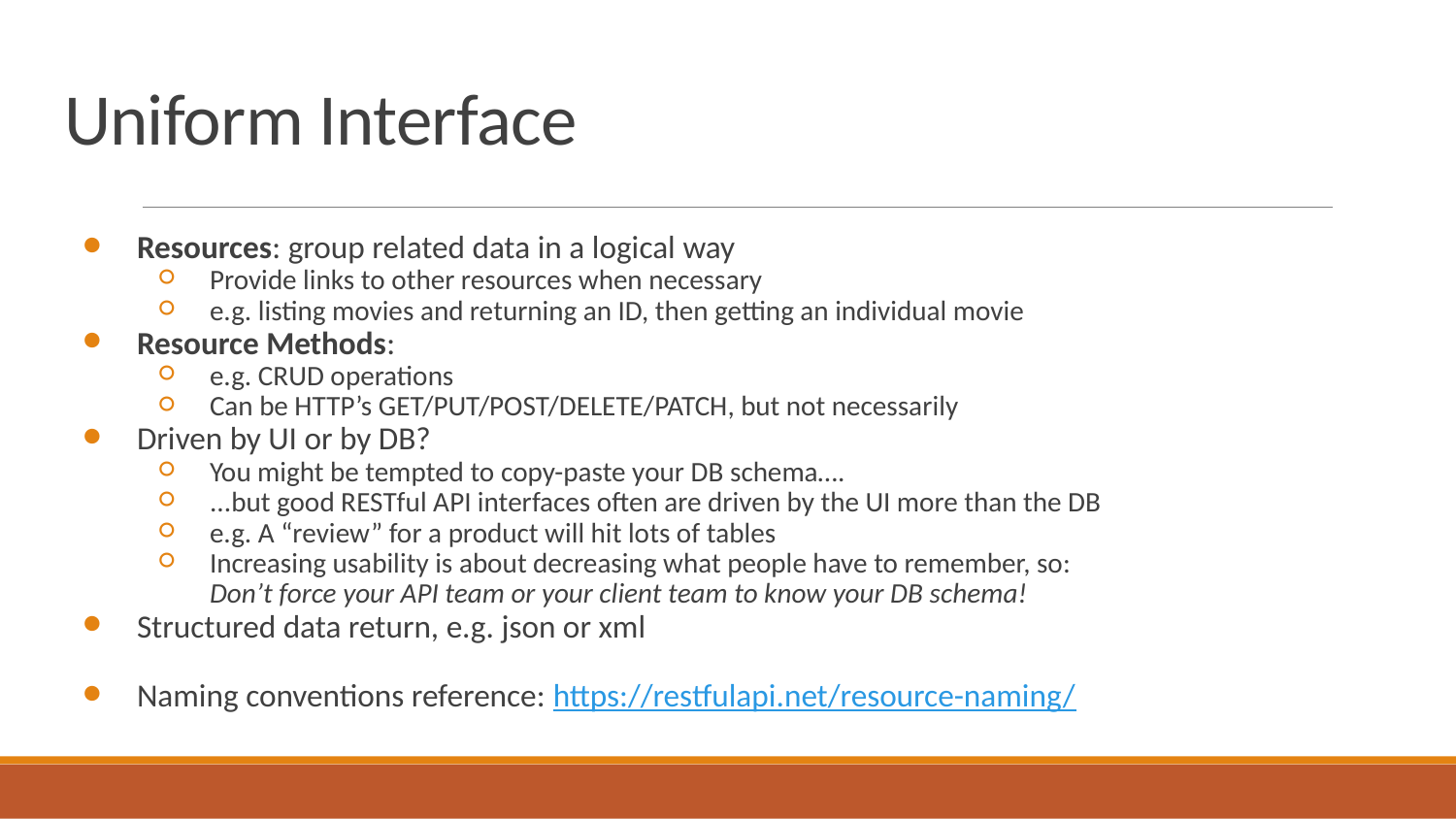

# Uniform Interface
Resources: group related data in a logical way
Provide links to other resources when necessary
e.g. listing movies and returning an ID, then getting an individual movie
Resource Methods:
e.g. CRUD operations
Can be HTTP’s GET/PUT/POST/DELETE/PATCH, but not necessarily
Driven by UI or by DB?
You might be tempted to copy-paste your DB schema….
...but good RESTful API interfaces often are driven by the UI more than the DB
e.g. A “review” for a product will hit lots of tables
Increasing usability is about decreasing what people have to remember, so:
Don’t force your API team or your client team to know your DB schema!
Structured data return, e.g. json or xml

Naming conventions reference: https://restfulapi.net/resource-naming/